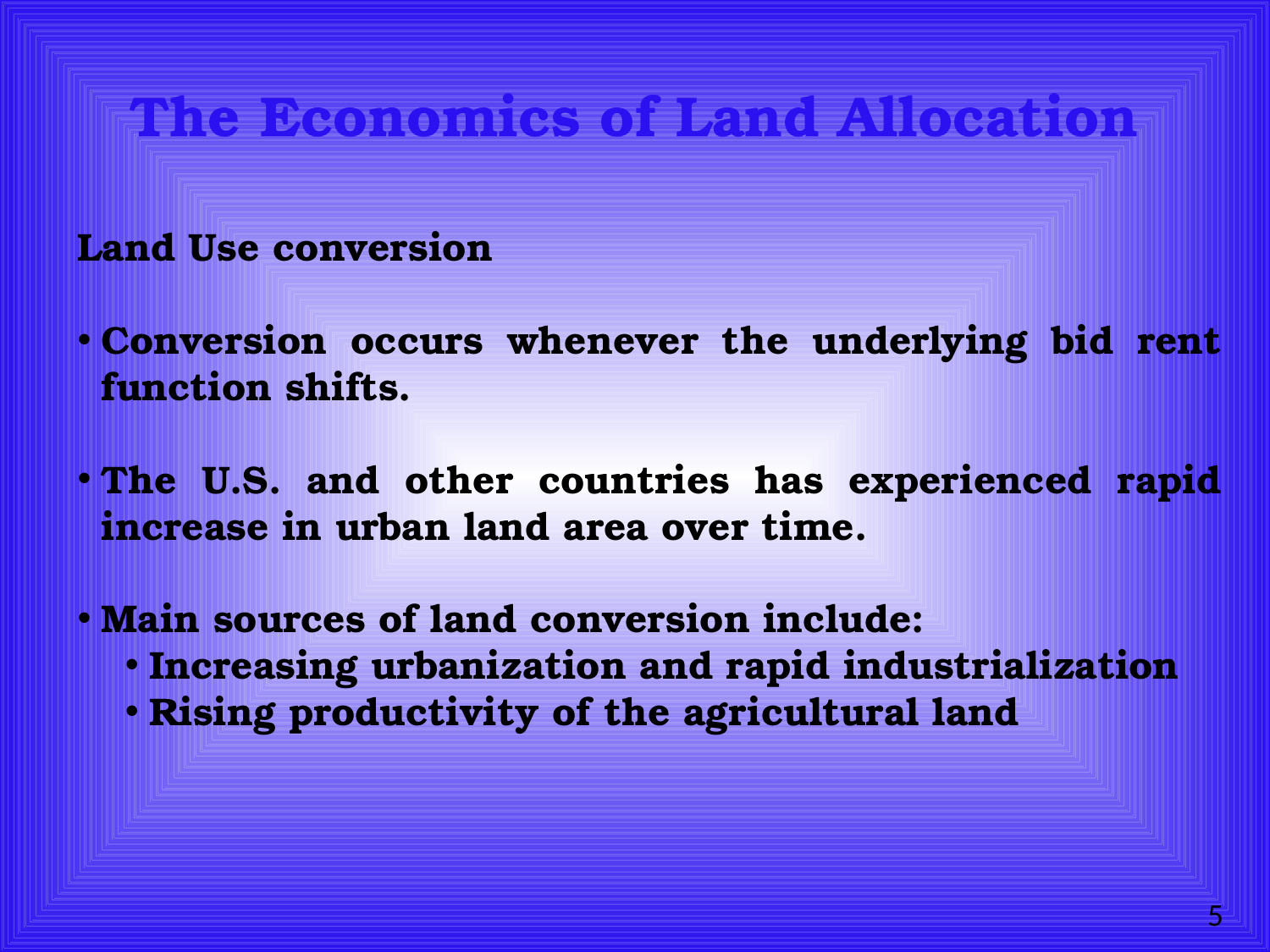

# The Economics of Land Allocation
Land Use conversion

Conversion occurs whenever the underlying bid rent function shifts.

The U.S. and other countries has experienced rapid increase in urban land area over time.

Main sources of land conversion include:
Increasing urbanization and rapid industrialization
Rising productivity of the agricultural land